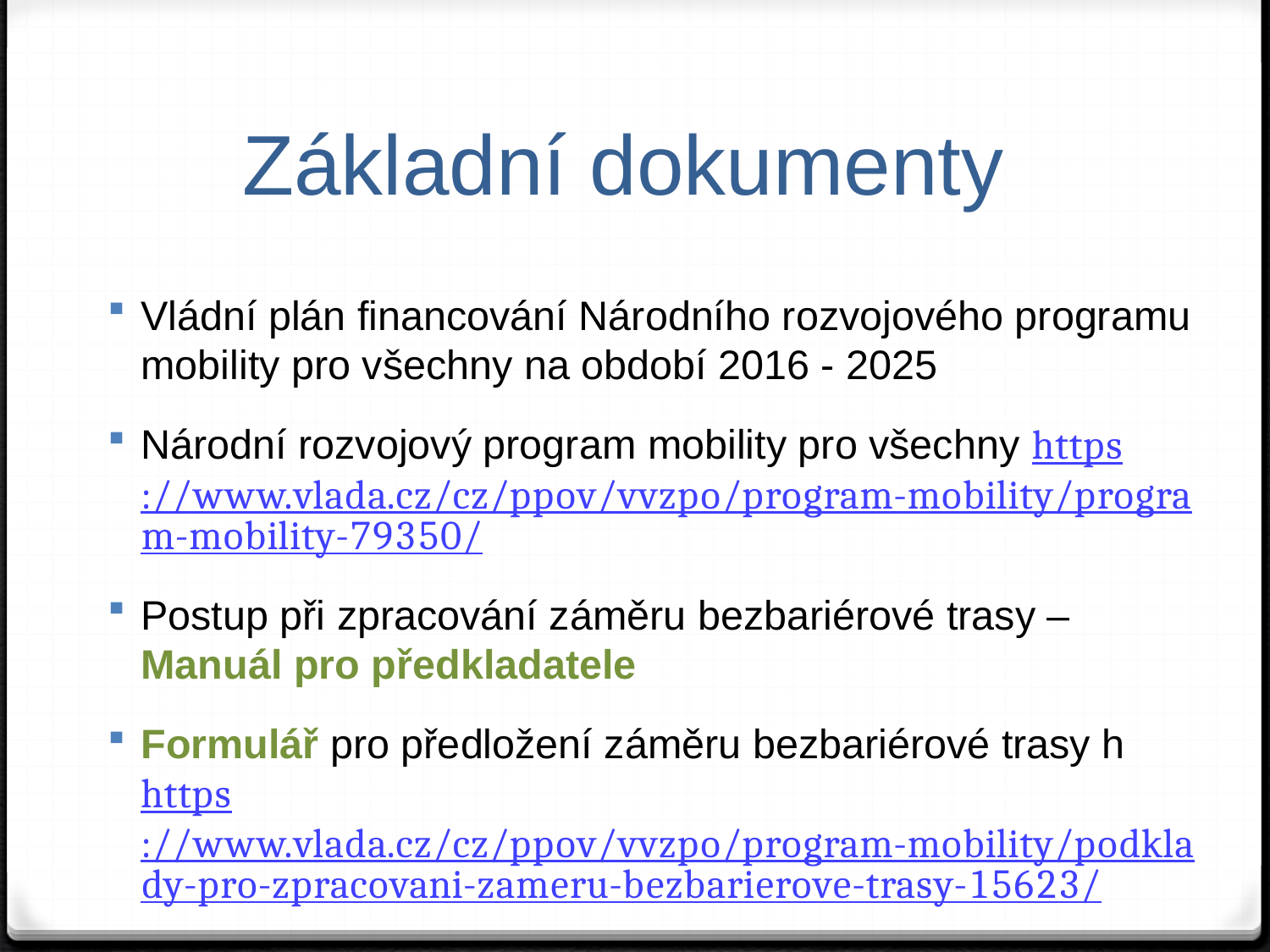

# Základní dokumenty
Vládní plán financování Národního rozvojového programu mobility pro všechny na období 2016 - 2025
Národní rozvojový program mobility pro všechny https://www.vlada.cz/cz/ppov/vvzpo/program-mobility/program-mobility-79350/
Postup při zpracování záměru bezbariérové trasy – Manuál pro předkladatele
Formulář pro předložení záměru bezbariérové trasy hhttps://www.vlada.cz/cz/ppov/vvzpo/program-mobility/podklady-pro-zpracovani-zameru-bezbarierove-trasy-15623/